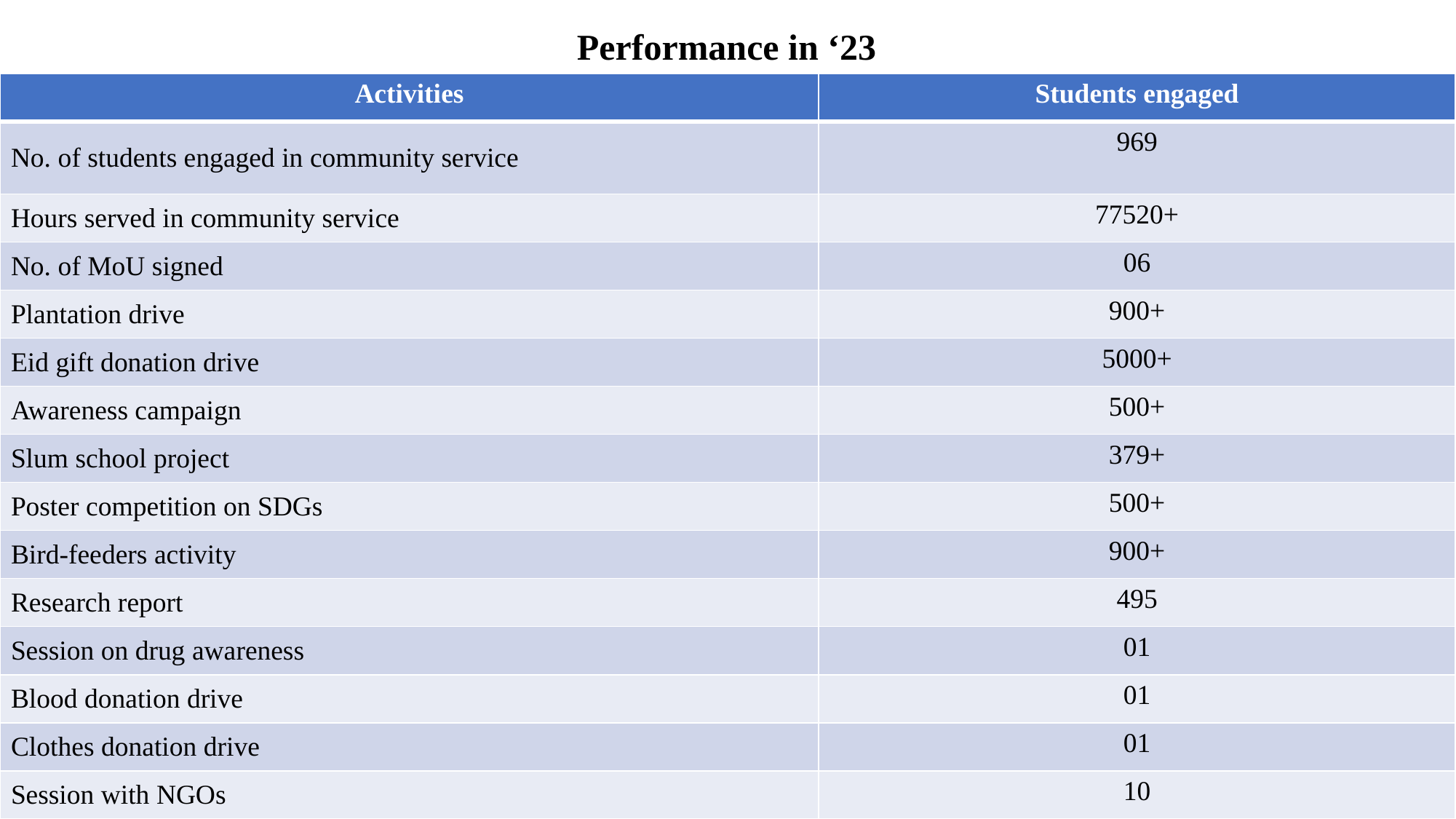

Performance in ‘23
| Activities | Students engaged |
| --- | --- |
| No. of students engaged in community service | 969 |
| Hours served in community service | 77520+ |
| No. of MoU signed | 06 |
| Plantation drive | 900+ |
| Eid gift donation drive | 5000+ |
| Awareness campaign | 500+ |
| Slum school project | 379+ |
| Poster competition on SDGs | 500+ |
| Bird-feeders activity | 900+ |
| Research report | 495 |
| Session on drug awareness | 01 |
| Blood donation drive | 01 |
| Clothes donation drive | 01 |
| Session with NGOs | 10 |